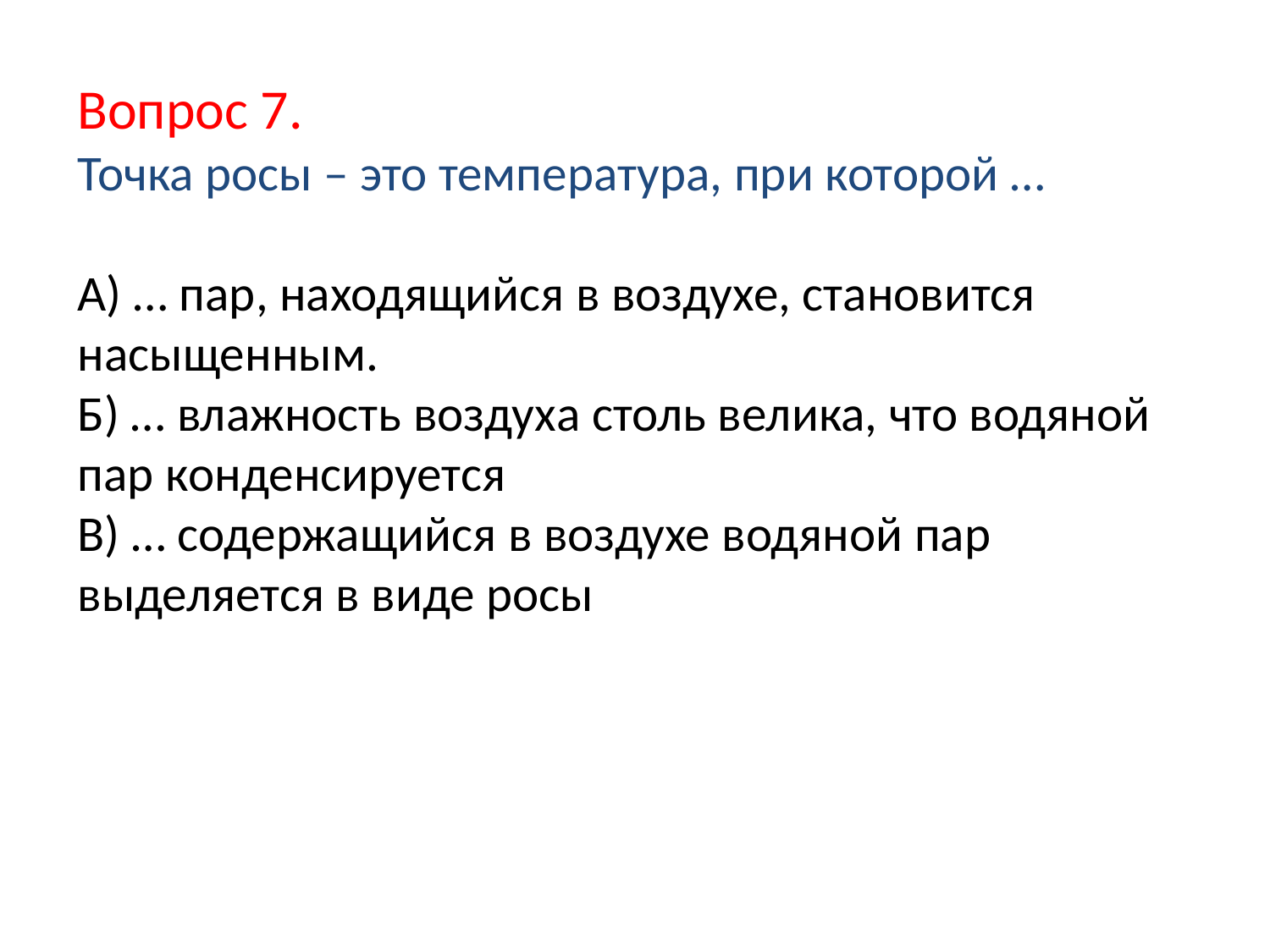

# Вопрос 7. Точка росы – это температура, при которой … А) … пар, находящийся в воздухе, становится насыщенным. Б) … влажность воздуха столь велика, что водяной пар конденсируется В) … содержащийся в воздухе водяной пар выделяется в виде росы